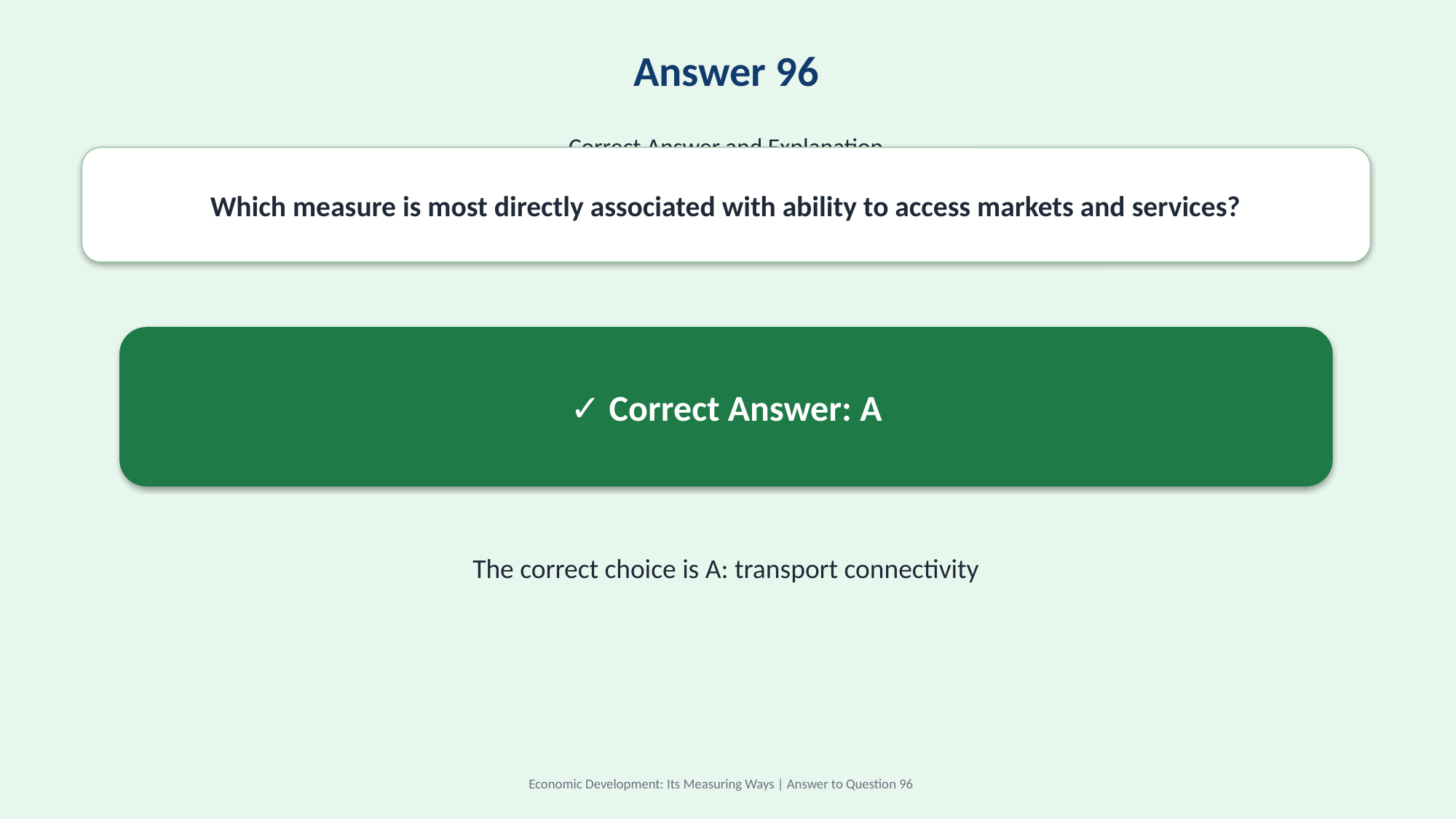

Answer 96
Correct Answer and Explanation
Which measure is most directly associated with ability to access markets and services?
✓ Correct Answer: A
The correct choice is A: transport connectivity
Economic Development: Its Measuring Ways | Answer to Question 96